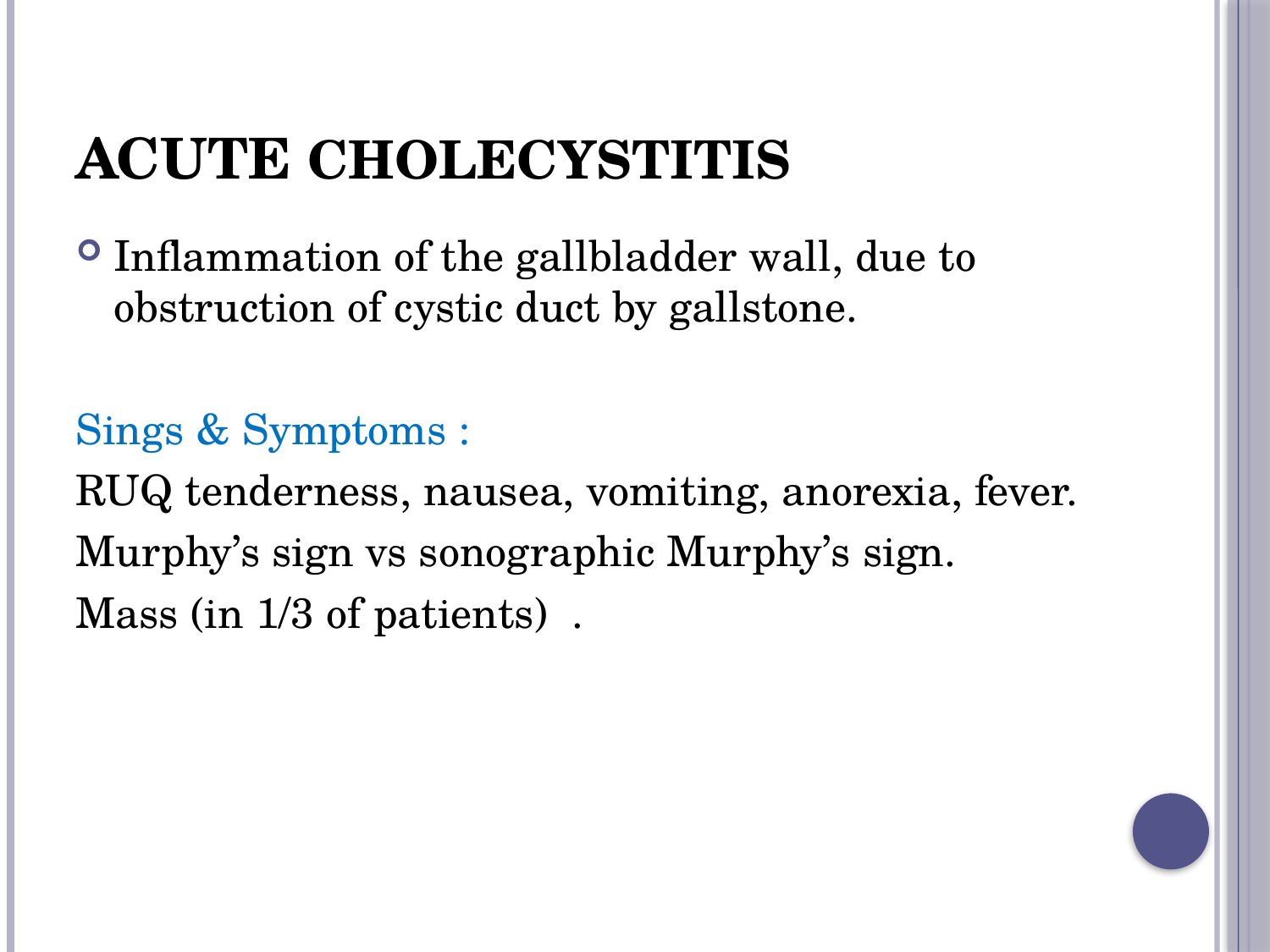

# Acute Cholecystitis
Inflammation of the gallbladder wall, due to obstruction of cystic duct by gallstone.

Sings & Symptoms :
RUQ tenderness, nausea, vomiting, anorexia, fever.
Murphy’s sign vs sonographic Murphy’s sign.
Mass (in 1/3 of patients)  .